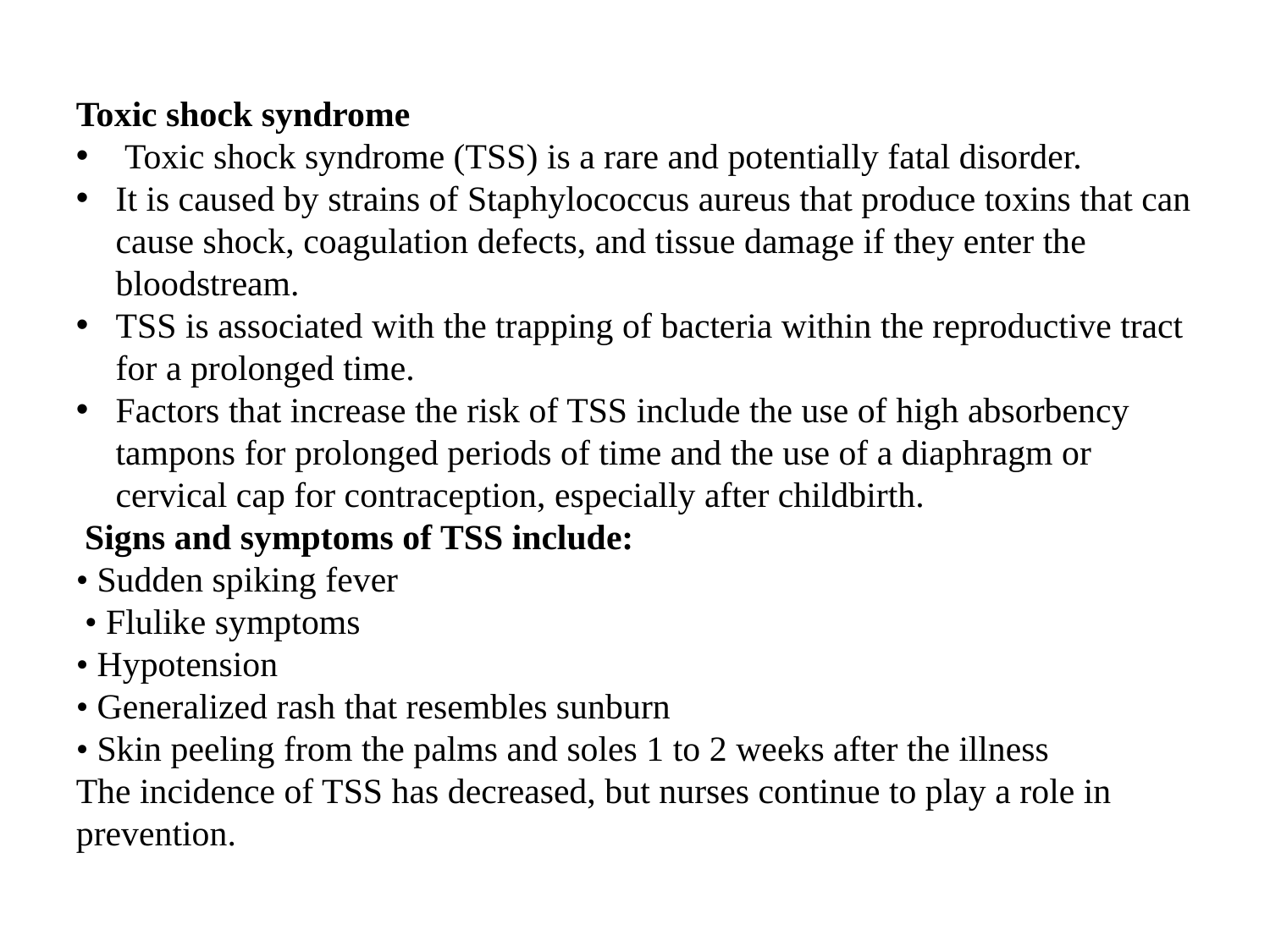

Toxic shock syndrome
 Toxic shock syndrome (TSS) is a rare and potentially fatal disorder.
It is caused by strains of Staphylococcus aureus that produce toxins that can cause shock, coagulation defects, and tissue damage if they enter the bloodstream.
TSS is associated with the trapping of bacteria within the reproductive tract for a prolonged time.
Factors that increase the risk of TSS include the use of high absorbency tampons for prolonged periods of time and the use of a diaphragm or cervical cap for contraception, especially after childbirth.
 Signs and symptoms of TSS include:
• Sudden spiking fever
 • Flulike symptoms
• Hypotension
• Generalized rash that resembles sunburn
• Skin peeling from the palms and soles 1 to 2 weeks after the illness
The incidence of TSS has decreased, but nurses continue to play a role in prevention.